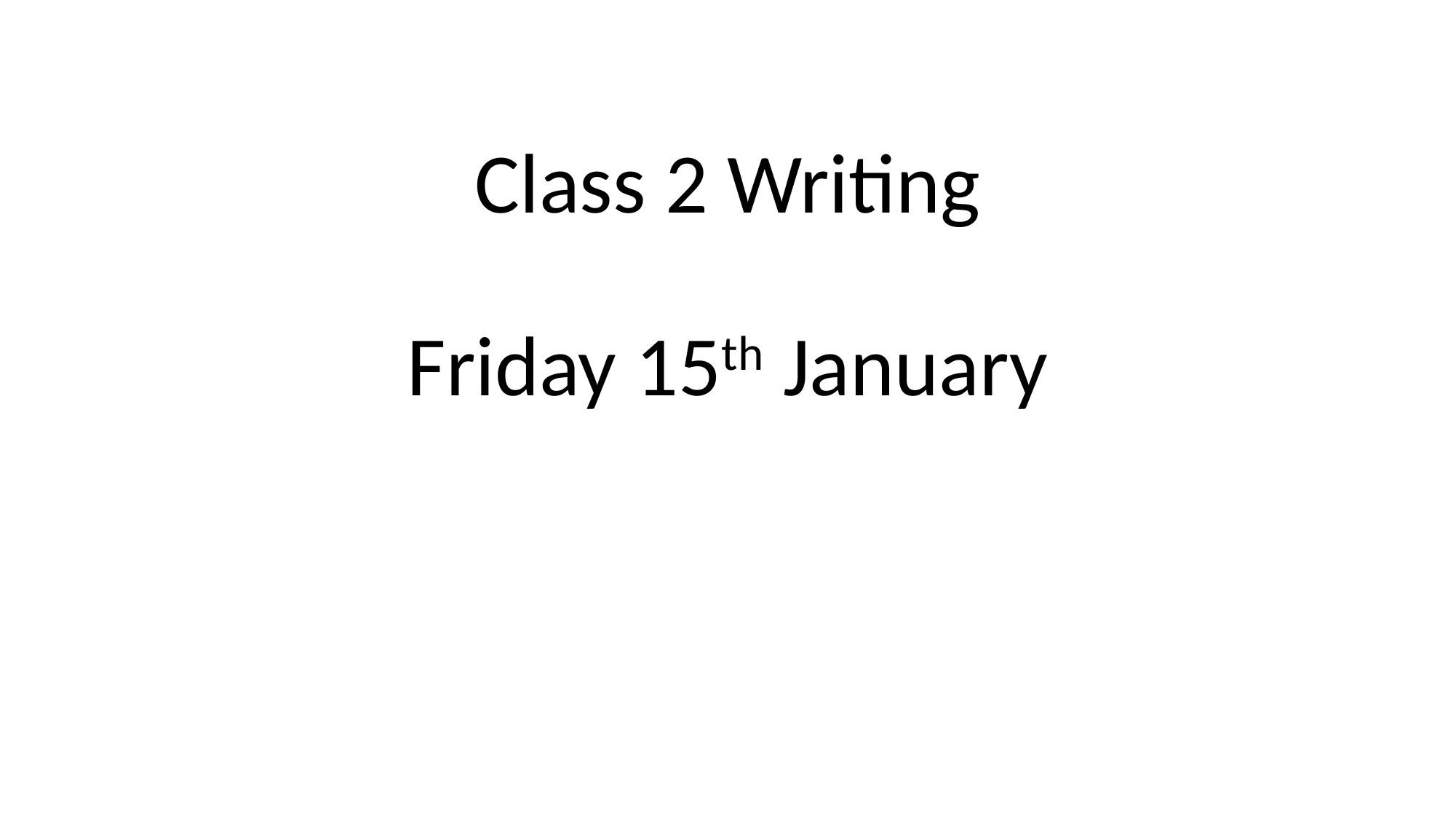

# Class 2 Writing Friday 15th January